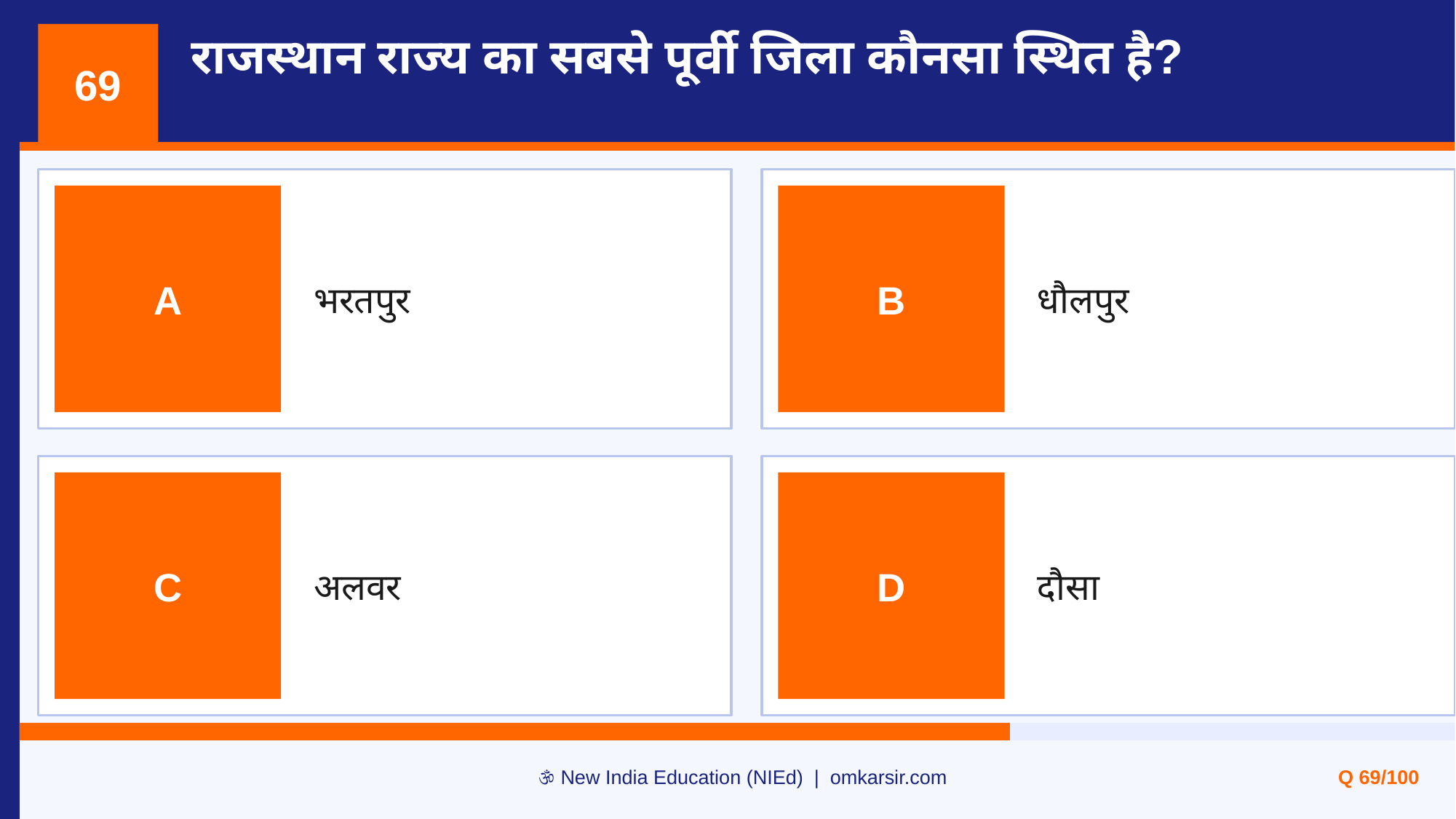

राजस्थान राज्य का सबसे पूर्वी जिला कौनसा स्थित है?
69

भरतपुर
धौलपुर
A
B

अलवर
दौसा
C
D

🕉️ New India Education (NIEd)  |  omkarsir.com
Q 69/100